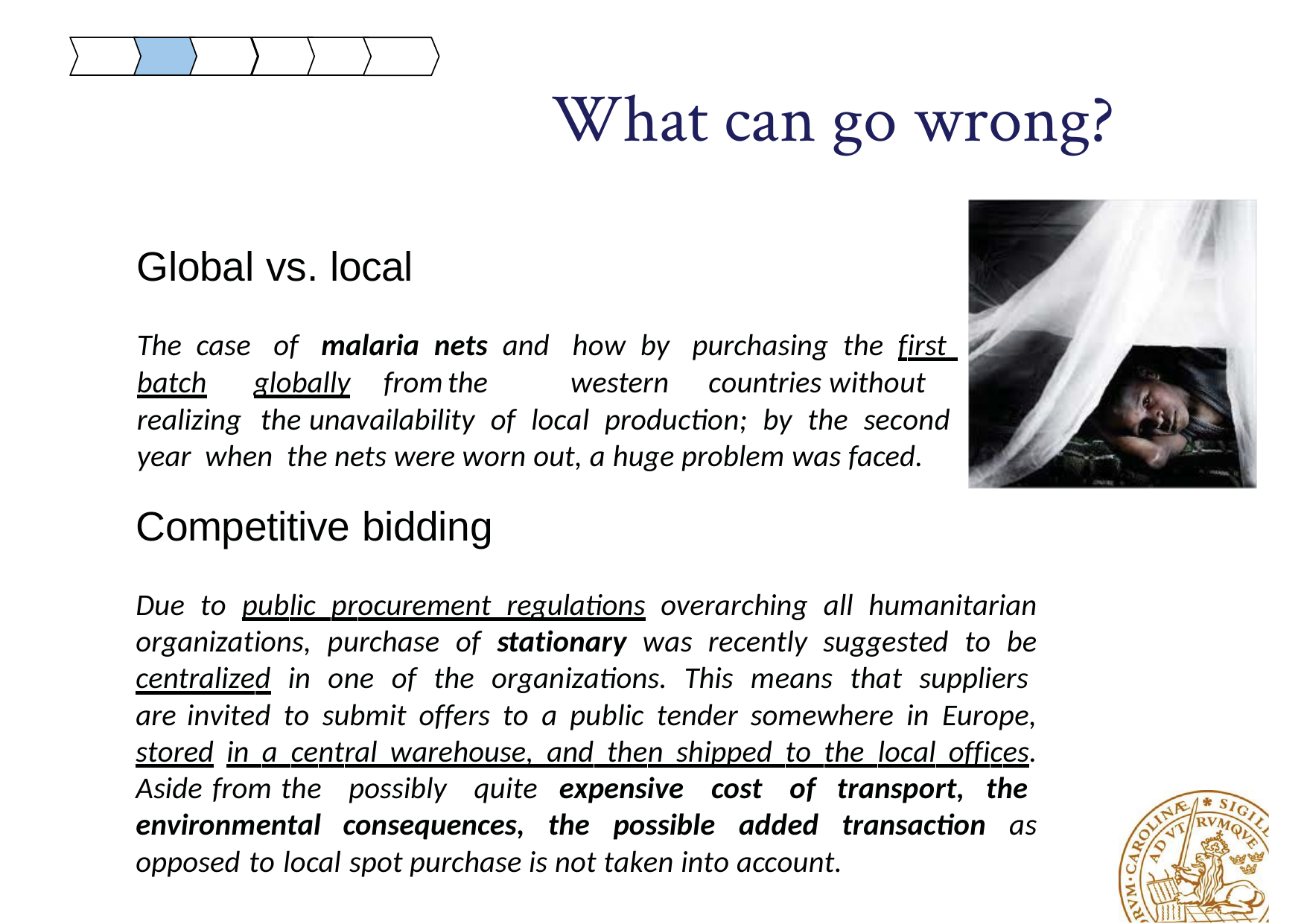

# What can go wrong?

Global vs. local
The case  of  malaria nets and  how by  purchasing the first  batch globally	from	the	western	countries	without	realizing	the unavailability  of  local  production;  by  the  second  year  when  the nets were worn out, a huge problem was faced.
Competitive bidding
Due  to  public  procurement  regulations  overarching  all  humanitarian organizations,  purchase  of  stationary  was  recently  suggested  to  be centralized  in  one  of  the  organizations.  This  means  that  suppliers  are invited to submit offers to a public tender somewhere in Europe, stored in a central warehouse, and then shipped to the local offices. Aside from the   possibly   quite  expensive   cost   of  transport,  the  environmental consequences, the possible added transaction as opposed to local spot purchase is not taken into account.